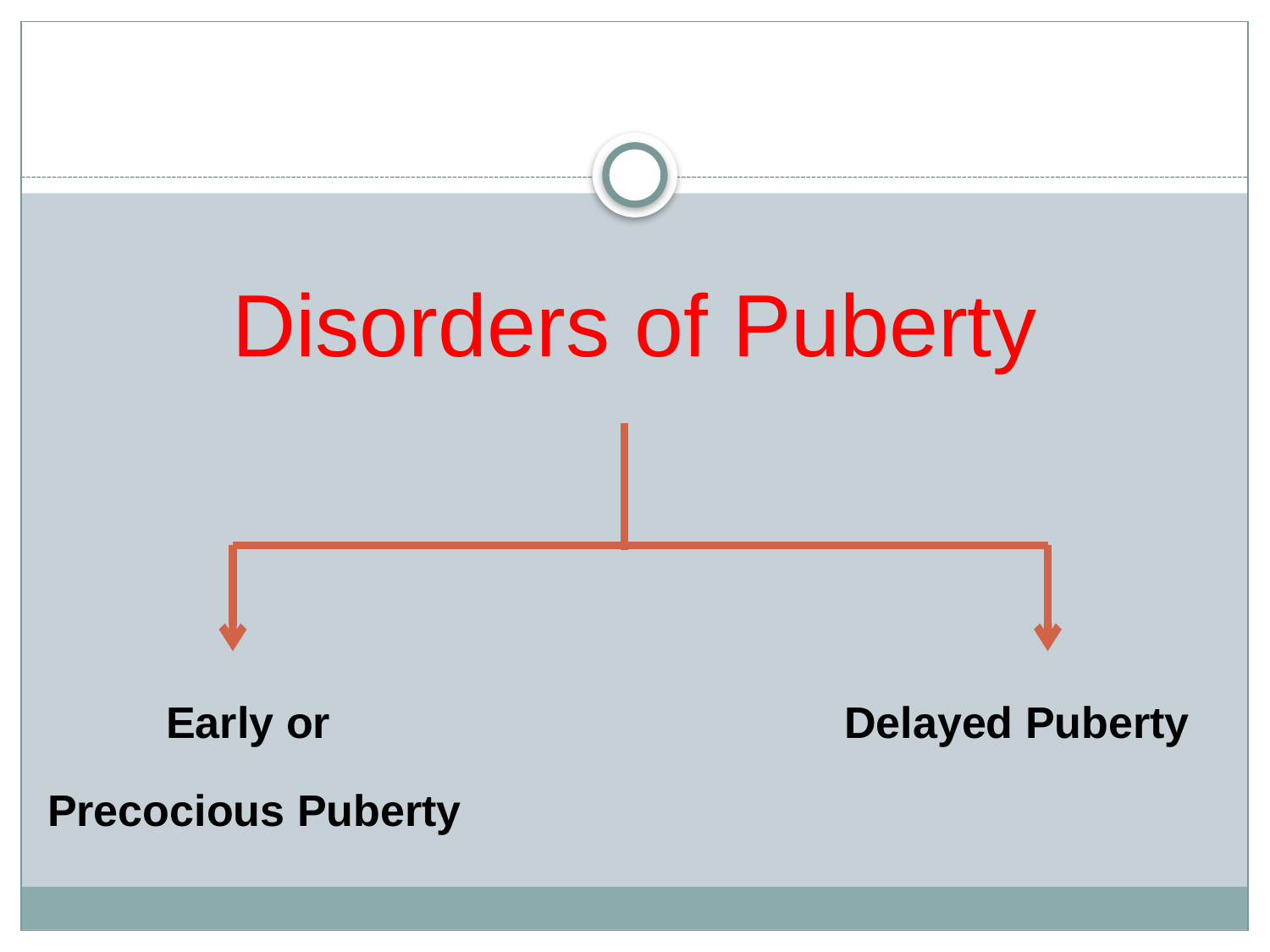

Disorders of Puberty
Early or
Precocious Puberty
Delayed Puberty